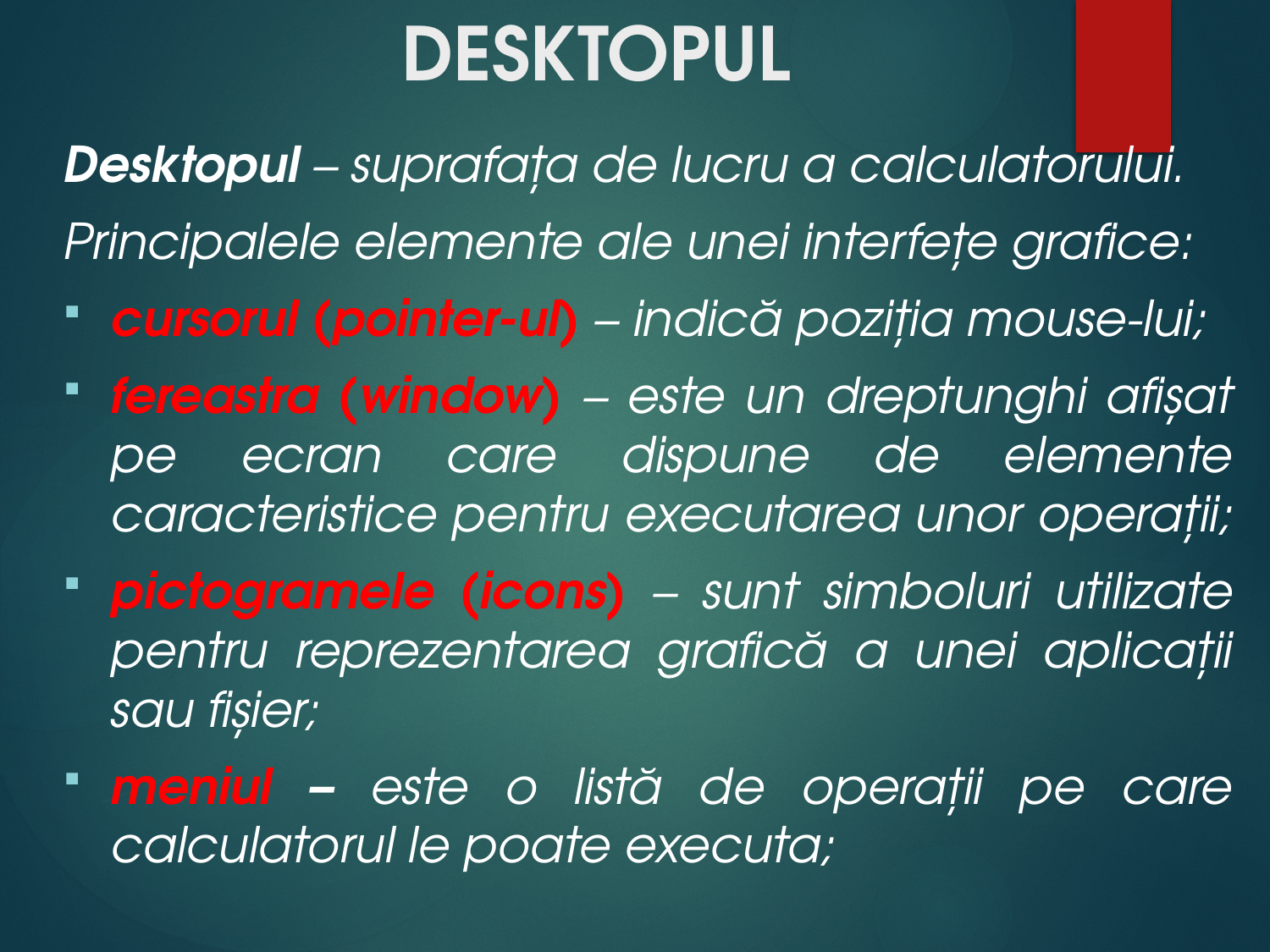

# DESKTOPUL
Desktopul – suprafața de lucru a calculatorului.
Principalele elemente ale unei interfețe grafice:
cursorul (pointer-ul) – indică poziția mouse-lui;
fereastra (window) – este un dreptunghi afișat pe ecran care dispune de elemente caracteristice pentru executarea unor operații;
pictogramele (icons) – sunt simboluri utilizate pentru reprezentarea grafică a unei aplicații sau fișier;
meniul – este o listă de operații pe care calculatorul le poate executa;